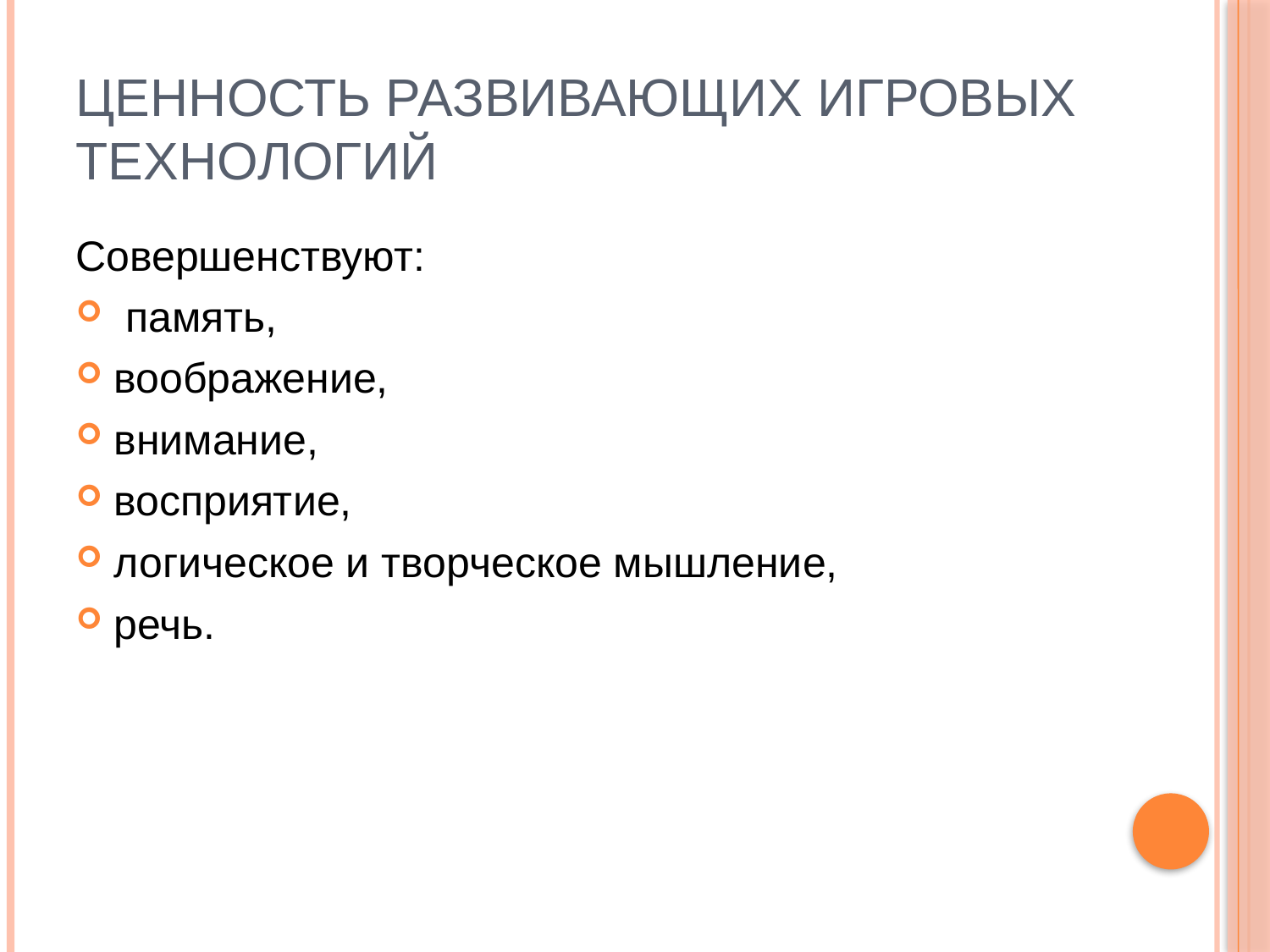

# Ценность развивающих игровых технологий
Совершенствуют:
 память,
воображение,
внимание,
восприятие,
логическое и творческое мышление,
речь.